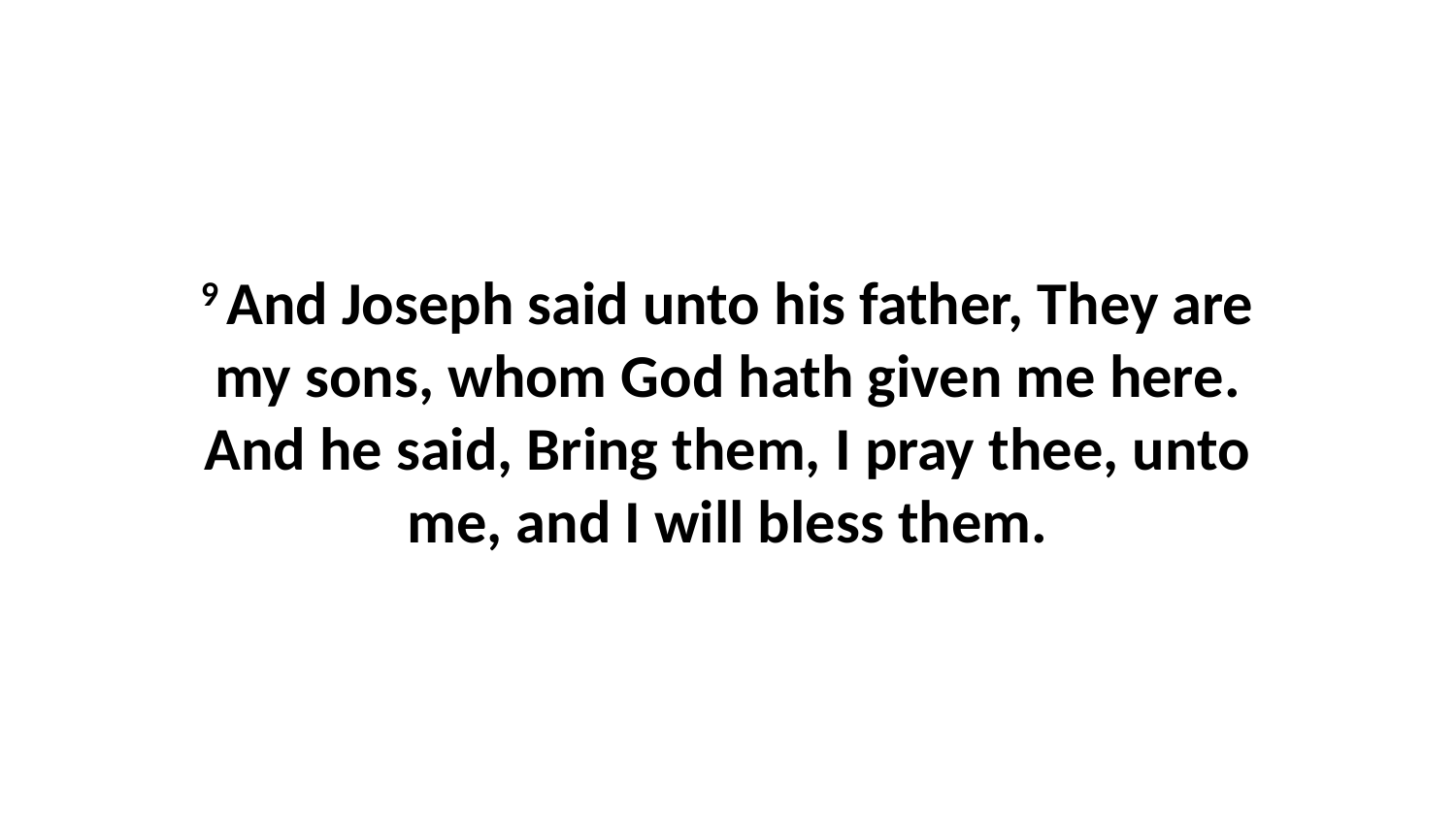

9 And Joseph said unto his father, They are my sons, whom God hath given me here. And he said, Bring them, I pray thee, unto me, and I will bless them.